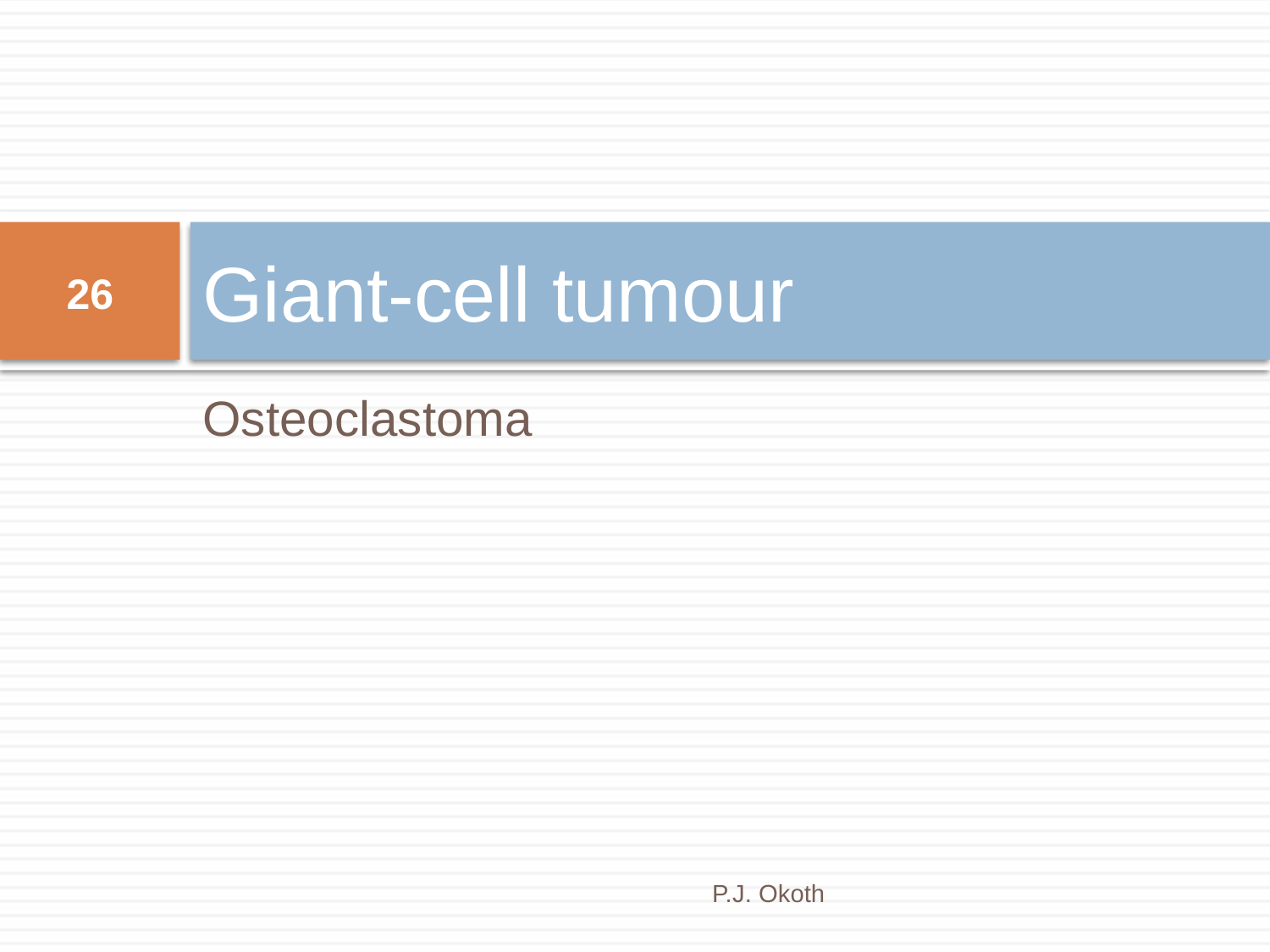

# Giant-cell tumour
26
Osteoclastoma
P.J. Okoth